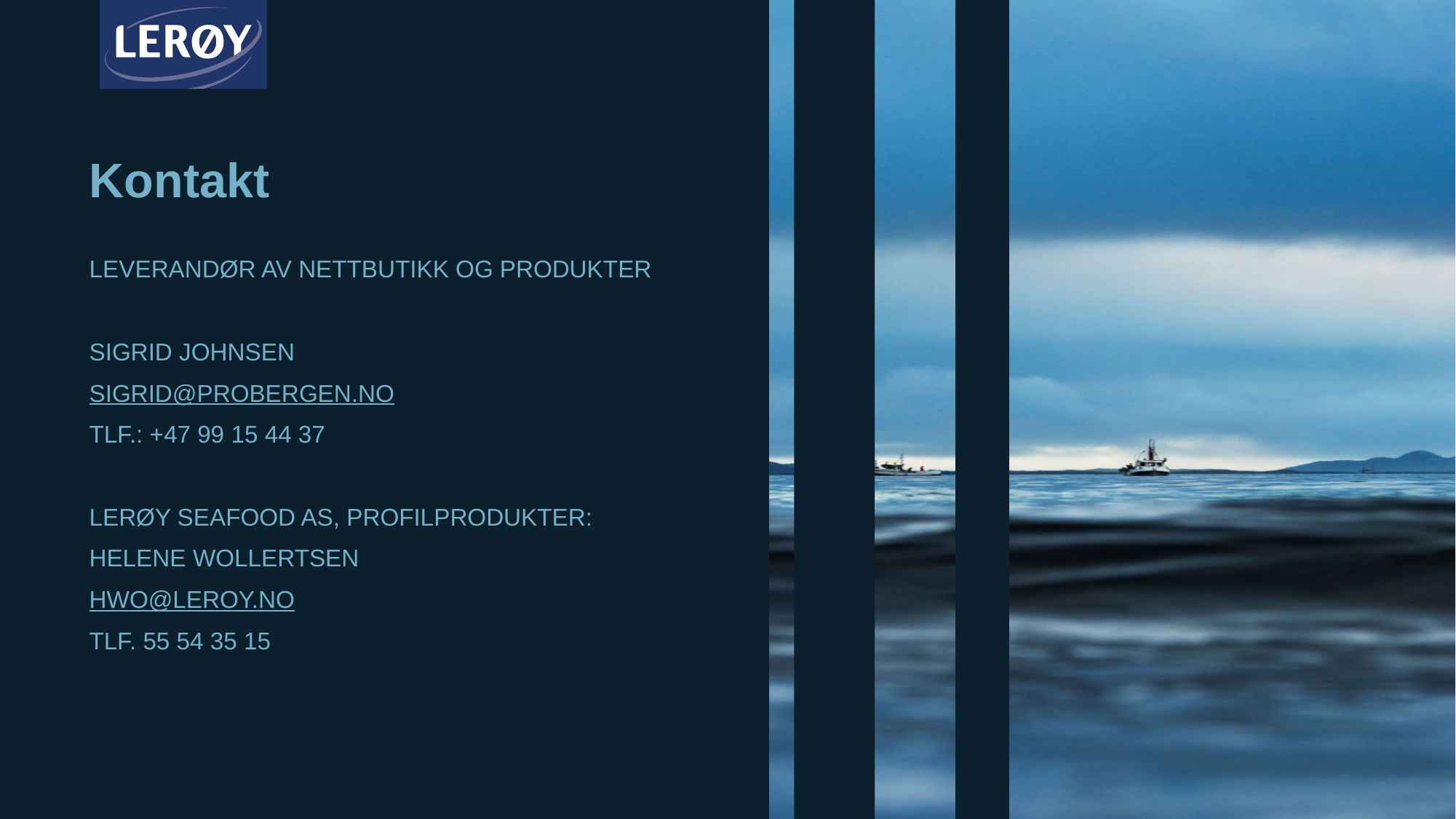

# Kontakt
Leverandør av nettbutikk og produkter

Sigrid Johnsen
sigrid@probergen.no
Tlf.: +47 99 15 44 37

Lerøy Seafood AS, Profilprodukter:
Helene Wollertsen
hwo@leroy.no
Tlf. 55 54 35 15